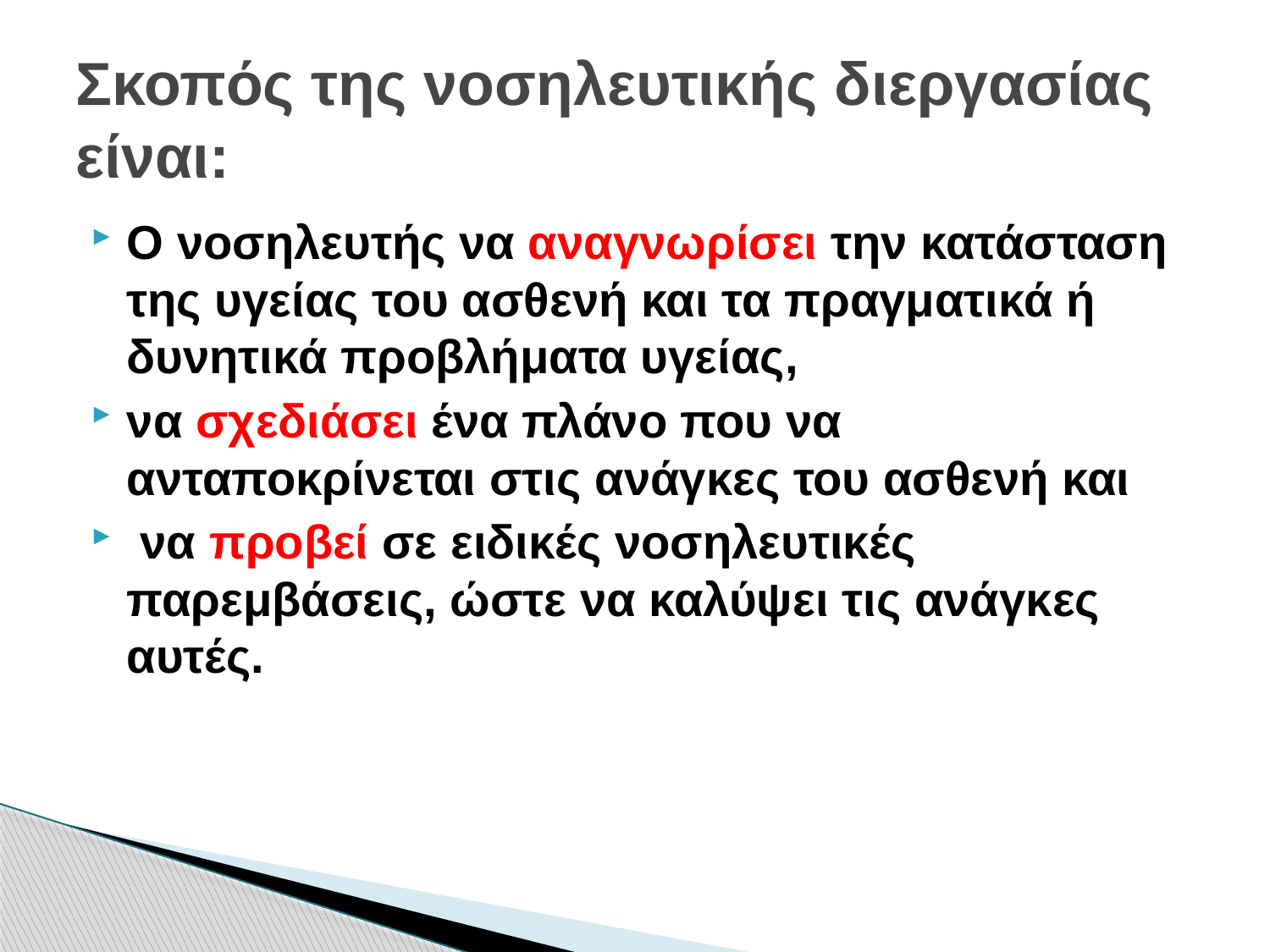

# Σκοπός της νοσηλευτικής διεργασίας είναι:
Ο νοσηλευτής να αναγνωρίσει την κατάσταση της υγείας του ασθενή και τα πραγματικά ή δυνητικά προβλήματα υγείας,
να σχεδιάσει ένα πλάνο που να ανταποκρίνεται στις ανάγκες του ασθενή και
 να προβεί σε ειδικές νοσηλευτικές παρεμβάσεις, ώστε να καλύψει τις ανάγκες αυτές.